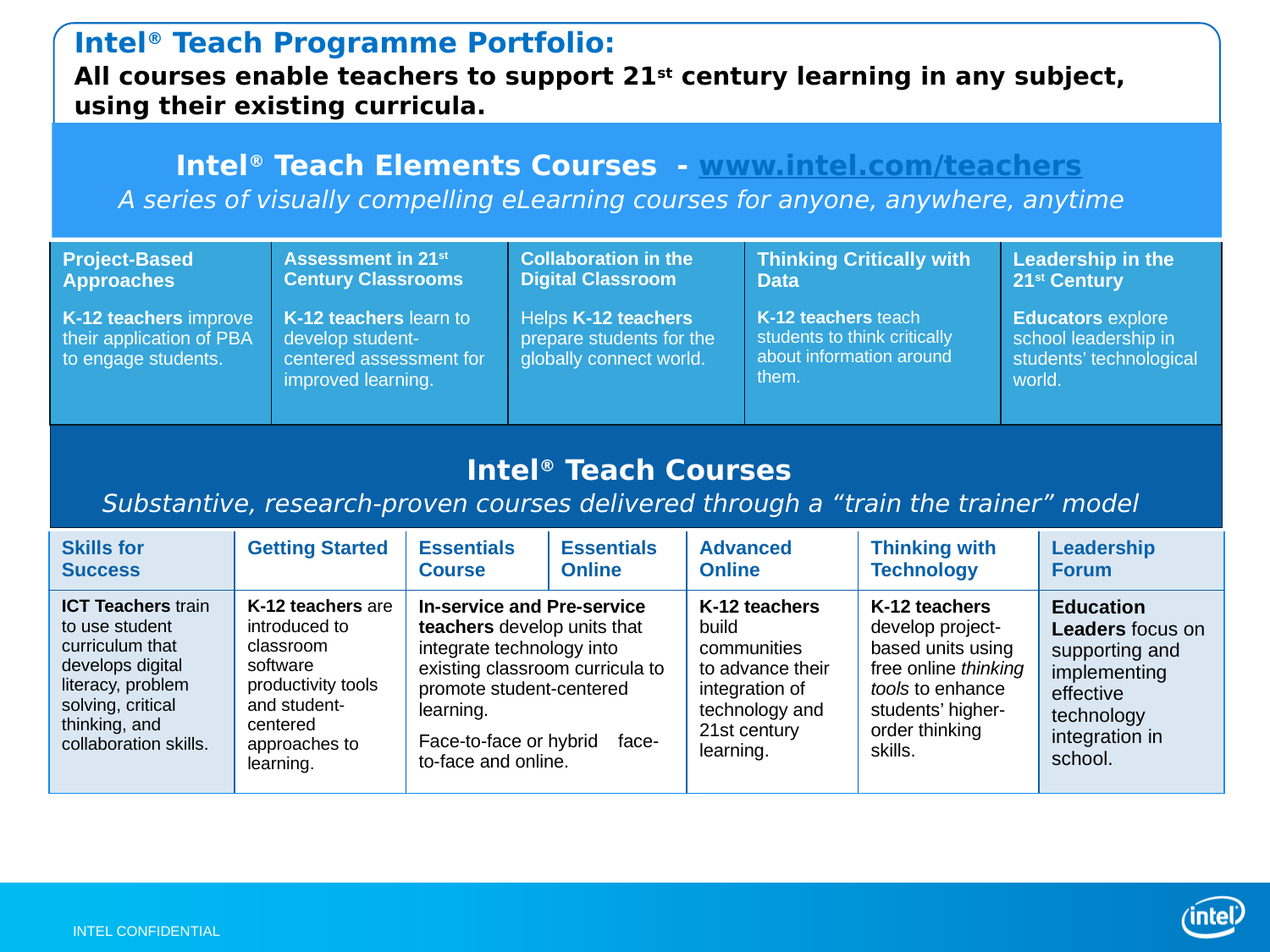

Intel® Teach Programme Portfolio:
All courses enable teachers to support 21st century learning in any subject, using their existing curricula.

Intel® Teach Elements Courses  - www.intel.com/teachers
A series of visually compelling eLearning courses for anyone, anywhere, anytime
| Project-Based Approaches | Assessment in 21st Century Classrooms | Collaboration in the Digital Classroom | Thinking Critically with Data | Leadership in the 21st Century |
| --- | --- | --- | --- | --- |
| K-12 teachers improve their application of PBA to engage students. | K-12 teachers learn to develop student- centered assessment for improved learning. | Helps K-12 teachers prepare students for the globally connect world. | K-12 teachers teach students to think critically about information around them. | Educators explore school leadership in students’ technological world. |
Intel® Teach Courses
Substantive, research-proven courses delivered through a “train the trainer” model
| Skills for Success | Getting Started | Essentials Course | Essentials Online | Advanced Online | Thinking with Technology | Leadership Forum |
| --- | --- | --- | --- | --- | --- | --- |
| ICT Teachers train to use student curriculum that develops digital literacy, problem solving, critical thinking, and collaboration skills. | K-12 teachers are introduced to classroom software productivity tools and student-centered approaches to learning. | In-service and Pre-service teachers develop units that integrate technology into existing classroom curricula to promote student-centered learning. Face-to-face or hybrid face-to-face and online. |  | K-12 teachers build communities to advance their integration of technology and 21st century learning. | K-12 teachers develop project-based units using free online thinking tools to enhance students’ higher-order thinking skills. | Education Leaders focus on supporting and implementing effective technology integration in school. |